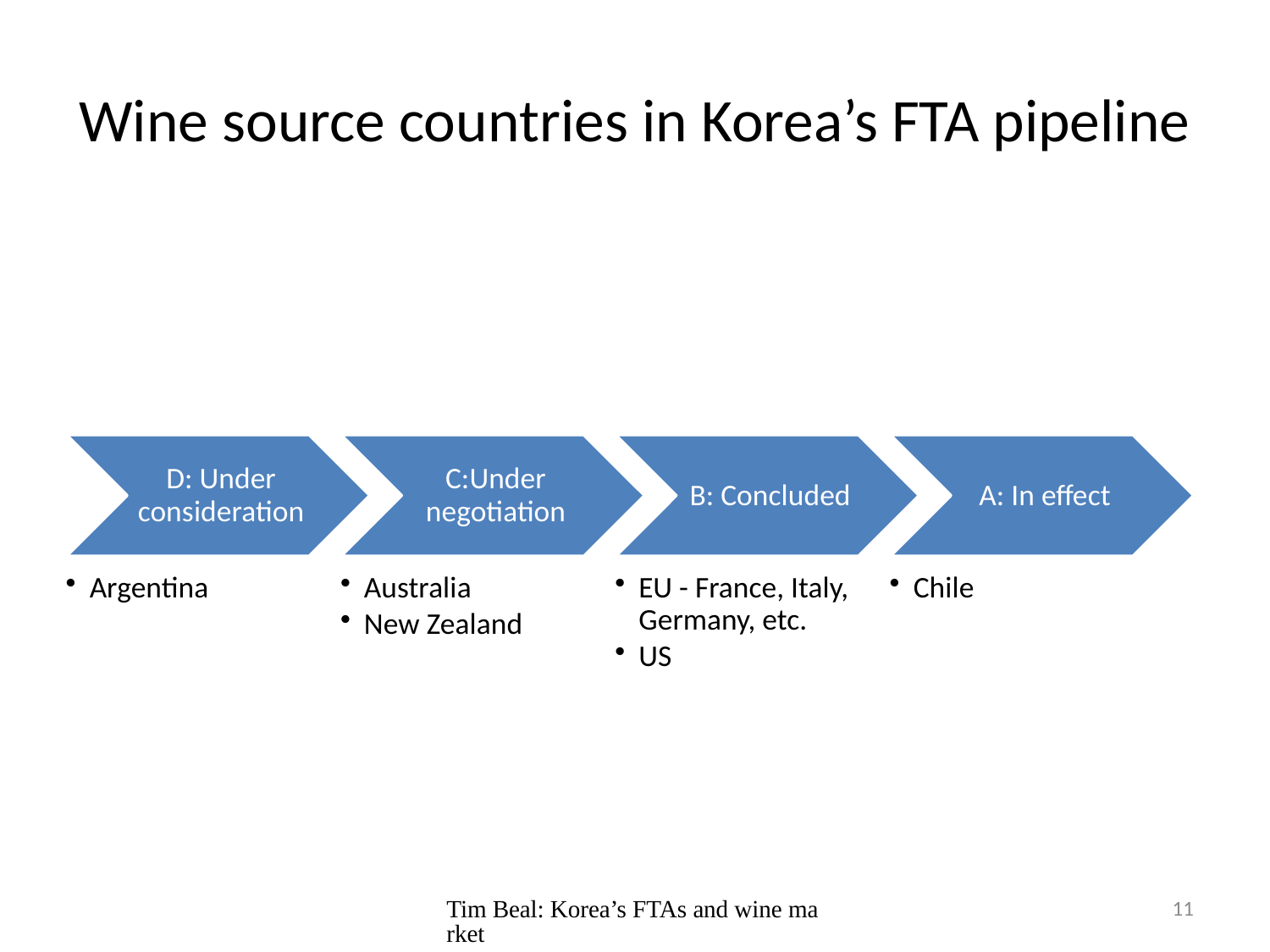

# Wine source countries in Korea’s FTA pipeline
D: Under consideration
Argentina
C:Under negotiation
Australia
New Zealand
B: Concluded
EU - France, Italy, Germany, etc.
US
A: In effect
Chile
Tim Beal: Korea’s FTAs and wine market
11